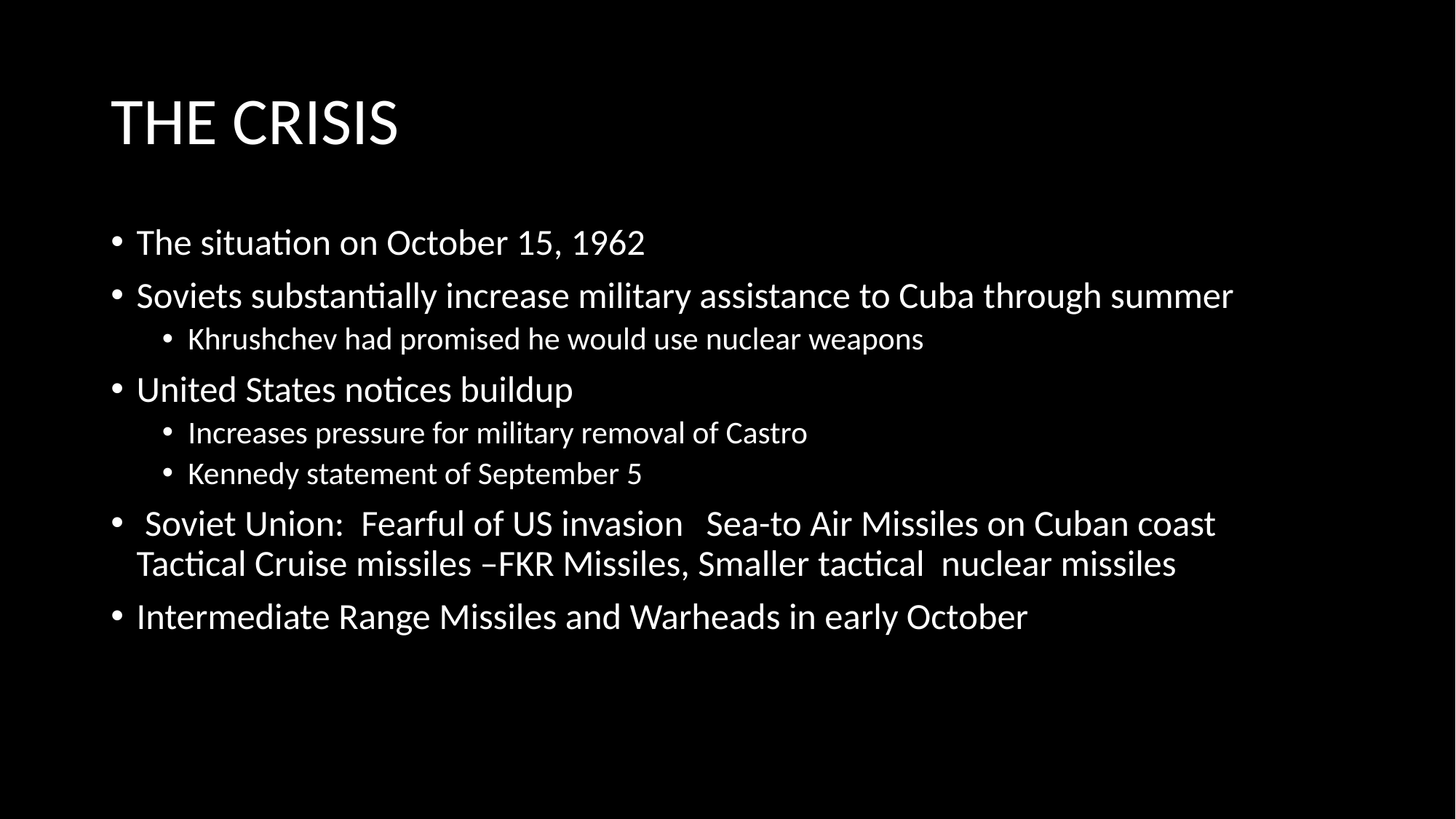

# THE CRISIS
The situation on October 15, 1962
Soviets substantially increase military assistance to Cuba through summer
Khrushchev had promised he would use nuclear weapons
United States notices buildup
Increases pressure for military removal of Castro
Kennedy statement of September 5
 Soviet Union:  Fearful of US invasion							Sea-to Air Missiles on Cuban coast					Tactical Cruise missiles –FKR Missiles, Smaller tactical  nuclear missiles
Intermediate Range Missiles and Warheads in early October